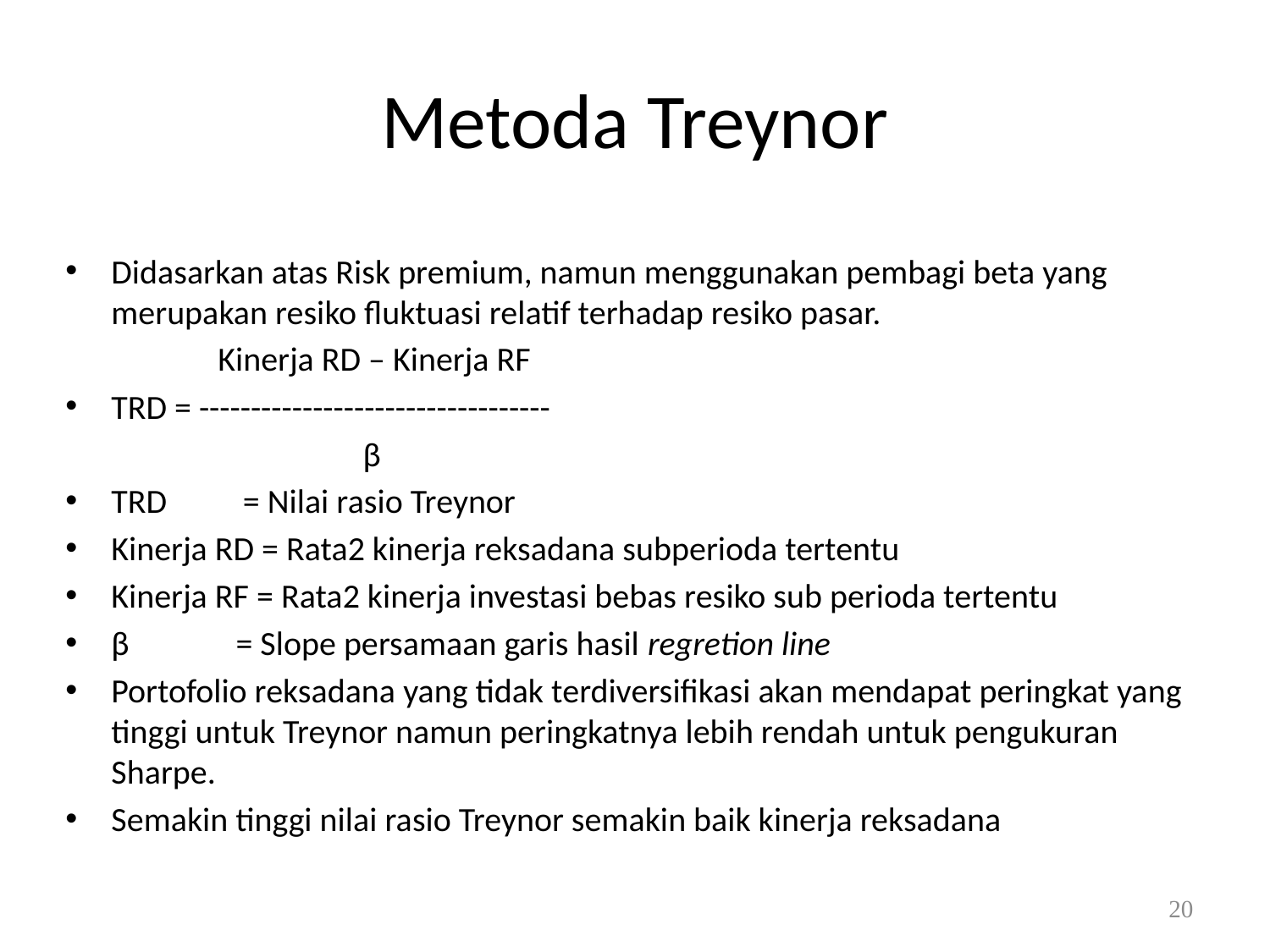

# Metoda Treynor
Didasarkan atas Risk premium, namun menggunakan pembagi beta yang merupakan resiko fluktuasi relatif terhadap resiko pasar.
                    Kinerja RD – Kinerja RF
TRD = ----------------------------------
                                       β
TRD          = Nilai rasio Treynor
Kinerja RD = Rata2 kinerja reksadana subperioda tertentu
Kinerja RF = Rata2 kinerja investasi bebas resiko sub perioda tertentu
β              = Slope persamaan garis hasil regretion line
Portofolio reksadana yang tidak terdiversifikasi akan mendapat peringkat yang tinggi untuk Treynor namun peringkatnya lebih rendah untuk pengukuran Sharpe.
Semakin tinggi nilai rasio Treynor semakin baik kinerja reksadana
20